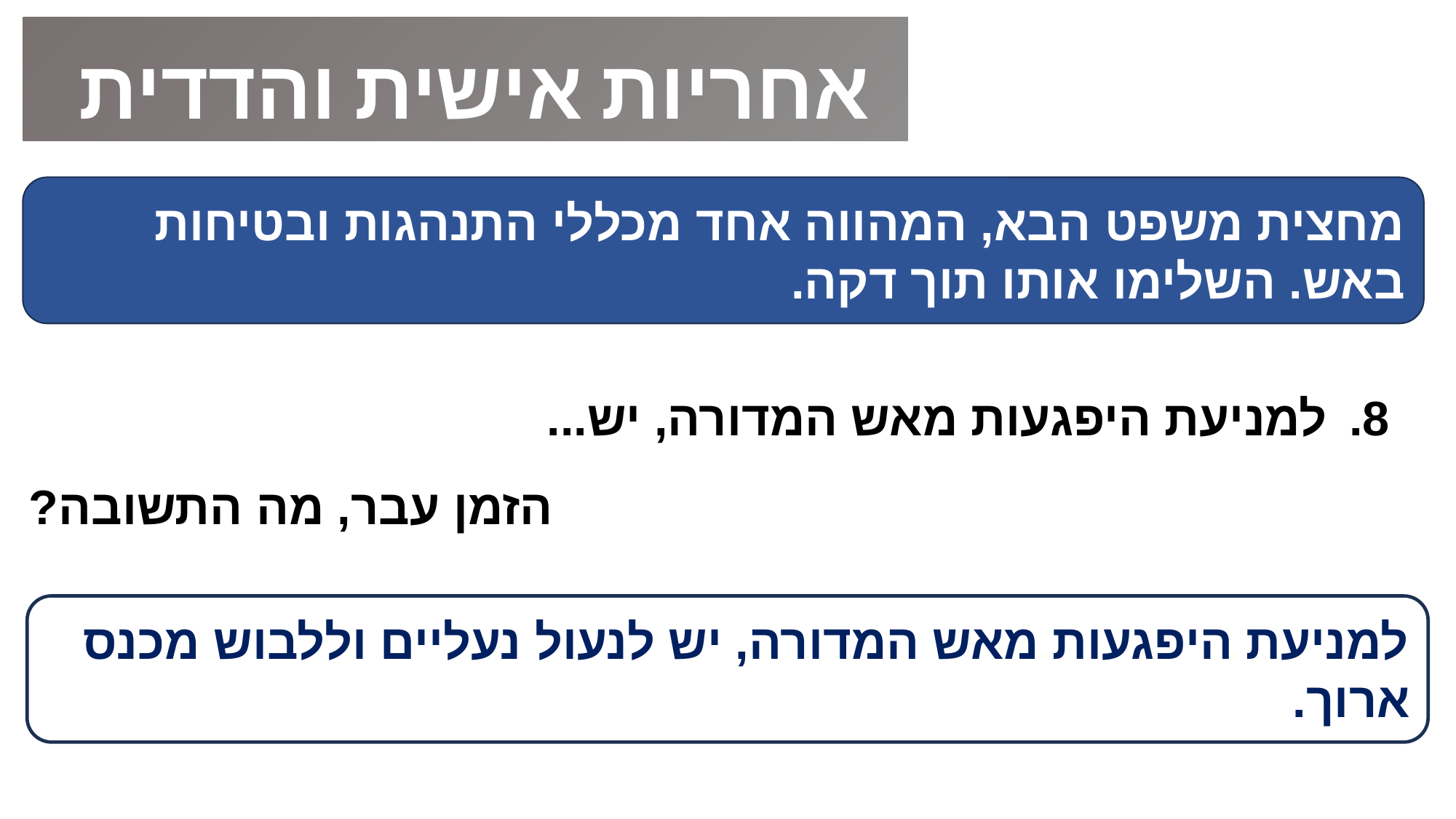

אחריות אישית והדדית
מחצית משפט הבא, המהווה אחד מכללי התנהגות ובטיחות באש. השלימו אותו תוך דקה.
למניעת היפגעות מאש המדורה, יש...
הזמן עבר, מה התשובה?
למניעת היפגעות מאש המדורה, יש לנעול נעליים וללבוש מכנס ארוך.